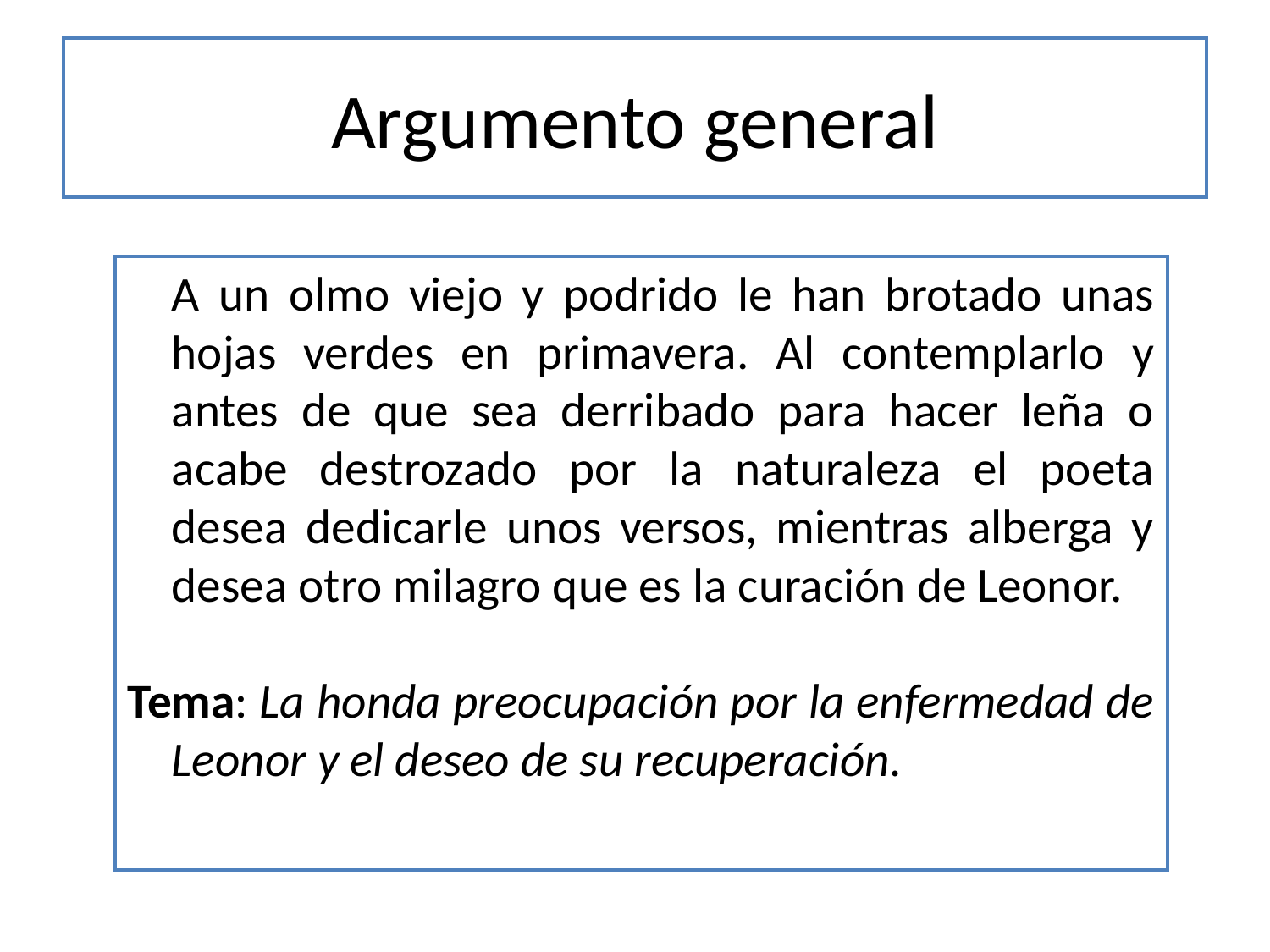

# Argumento general
	A un olmo viejo y podrido le han brotado unas hojas verdes en primavera. Al contemplarlo y antes de que sea derribado para hacer leña o acabe destrozado por la naturaleza el poeta desea dedicarle unos versos, mientras alberga y desea otro milagro que es la curación de Leonor.

Tema: La honda preocupación por la enfermedad de Leonor y el deseo de su recuperación.